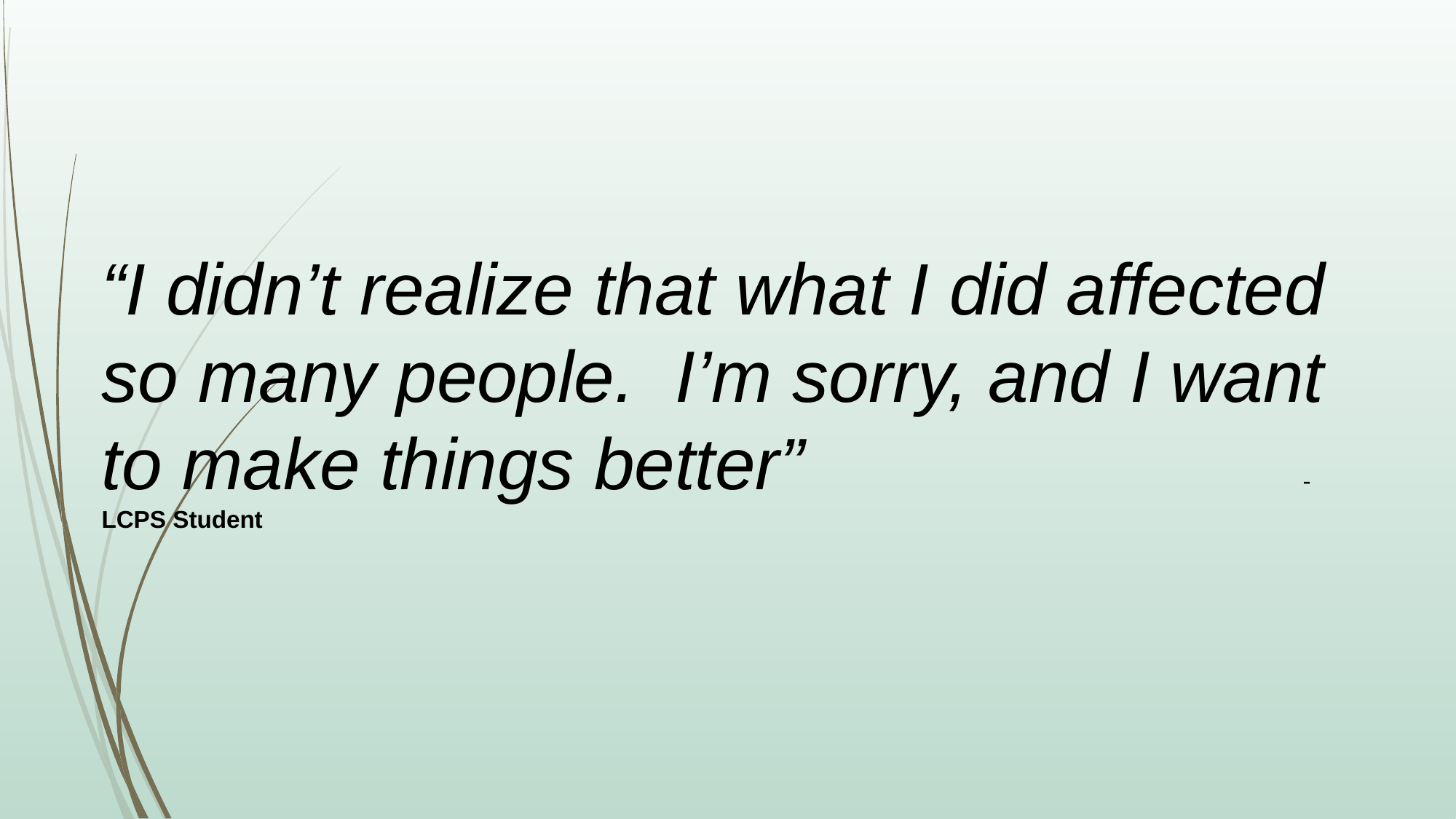

“I didn’t realize that what I did affected so many people.  I’m sorry, and I want to make things better”					-LCPS Student